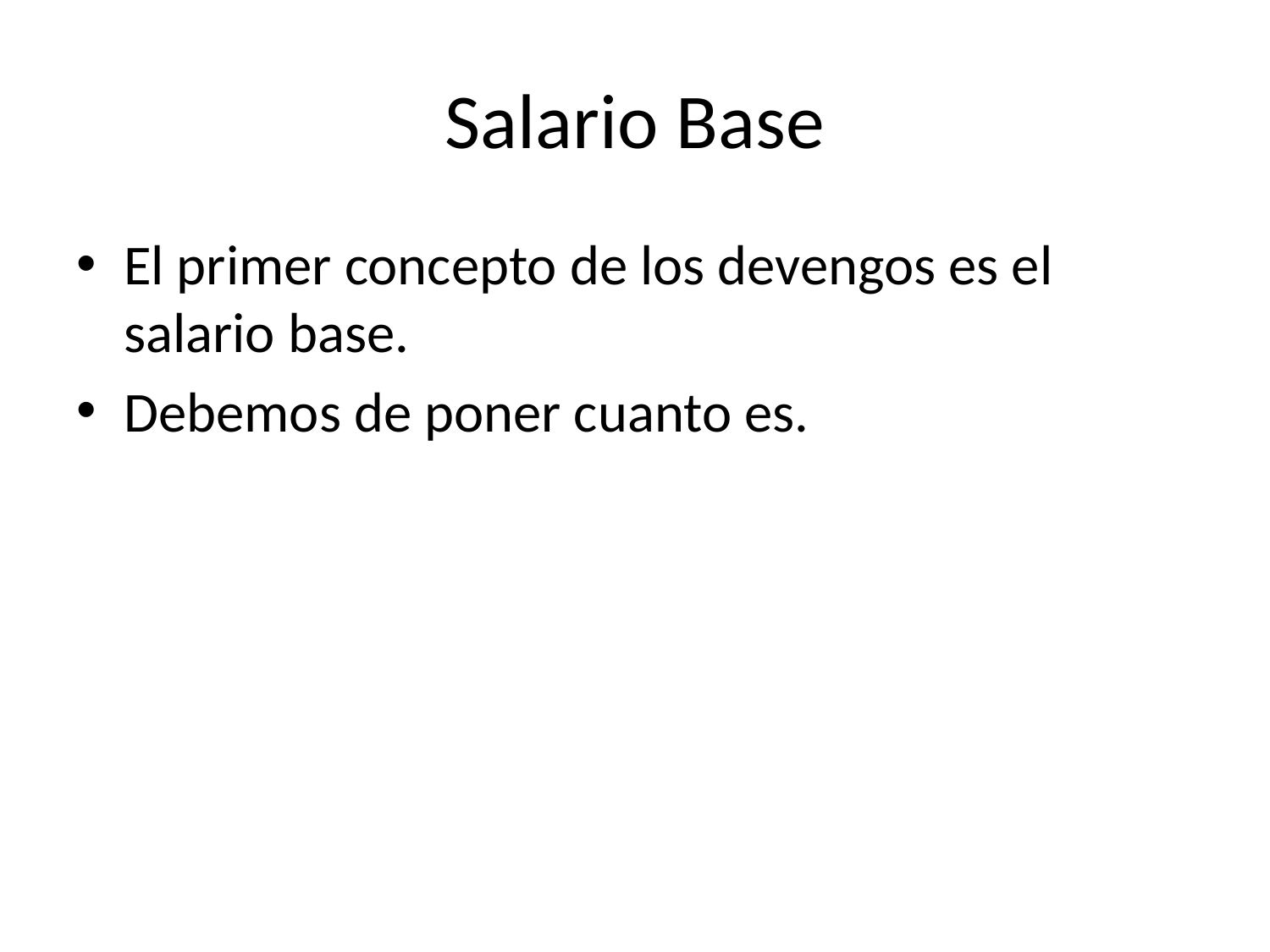

# Salario Base
El primer concepto de los devengos es el salario base.
Debemos de poner cuanto es.